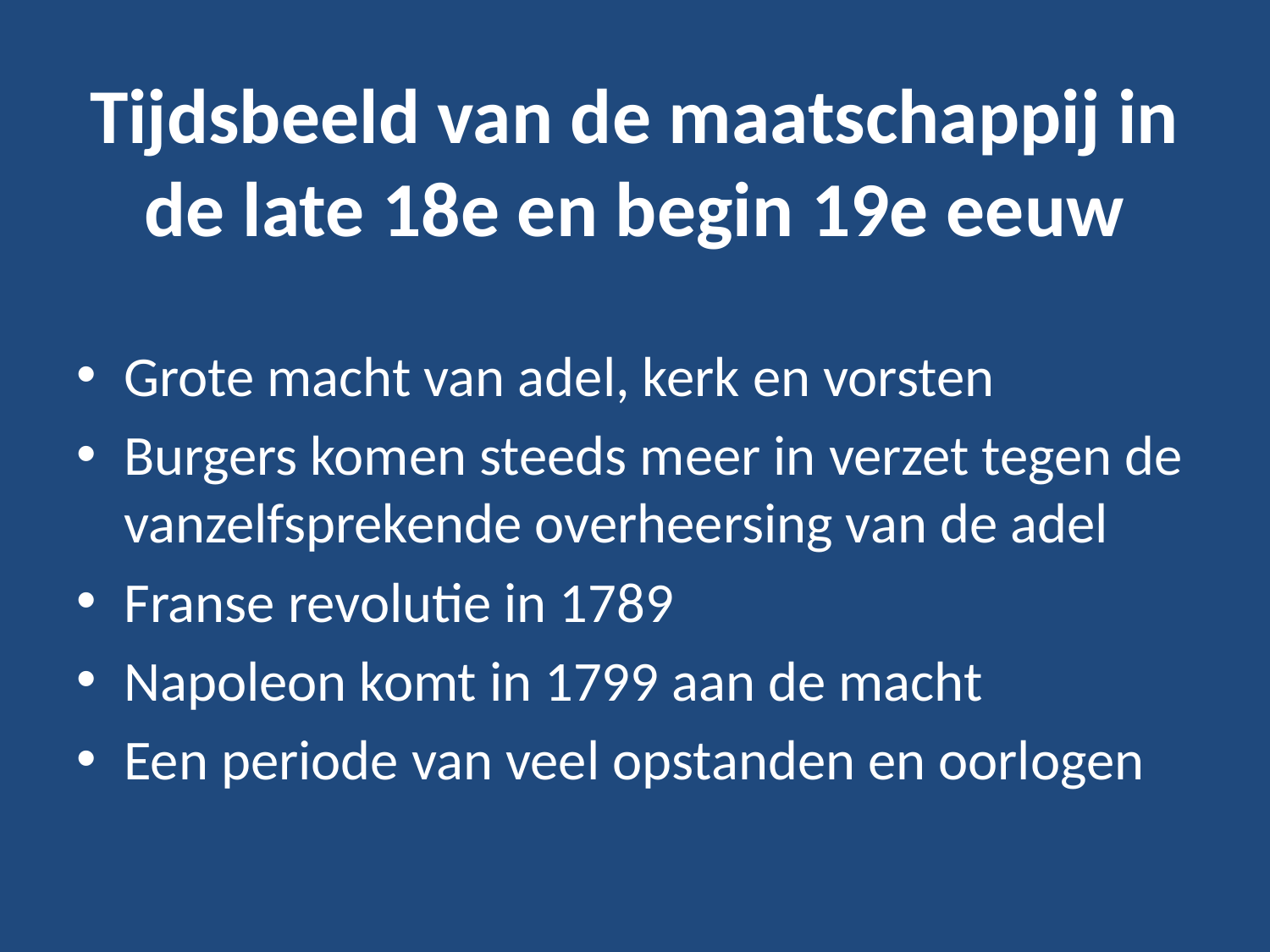

# Tijdsbeeld van de maatschappij in de late 18e en begin 19e eeuw
Grote macht van adel, kerk en vorsten
Burgers komen steeds meer in verzet tegen de vanzelfsprekende overheersing van de adel
Franse revolutie in 1789
Napoleon komt in 1799 aan de macht
Een periode van veel opstanden en oorlogen